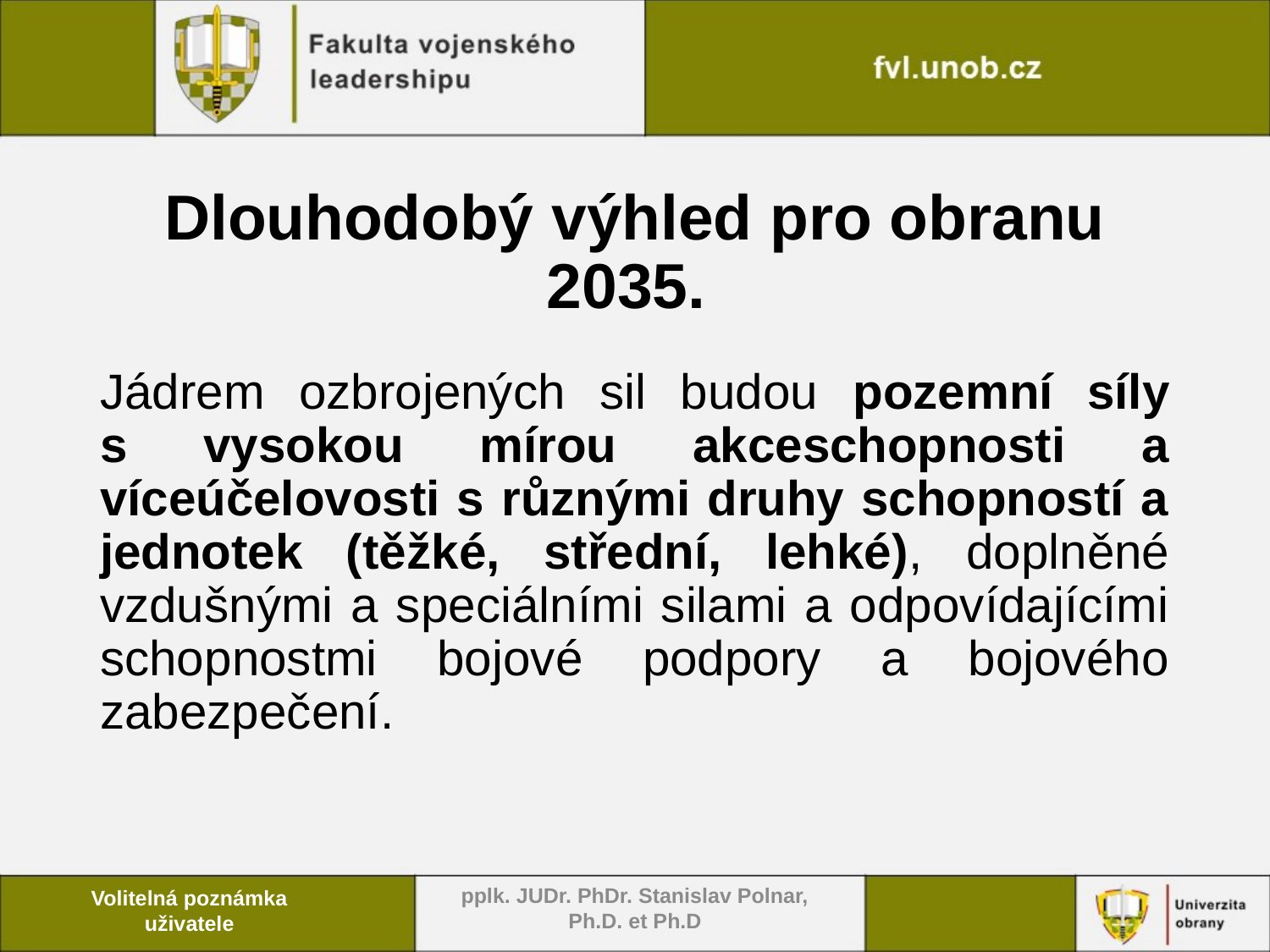

# Dlouhodobý výhled pro obranu 2035.
Jádrem ozbrojených sil budou pozemní síly
s vysokou mírou akceschopnosti a víceúčelovosti s různými druhy schopností a jednotek (těžké, střední, lehké), doplněné vzdušnými a speciálními silami a odpovídajícími schopnostmi bojové podpory a bojového zabezpečení.
pplk. JUDr. PhDr. Stanislav Polnar, Ph.D. et Ph.D
Volitelná poznámka uživatele